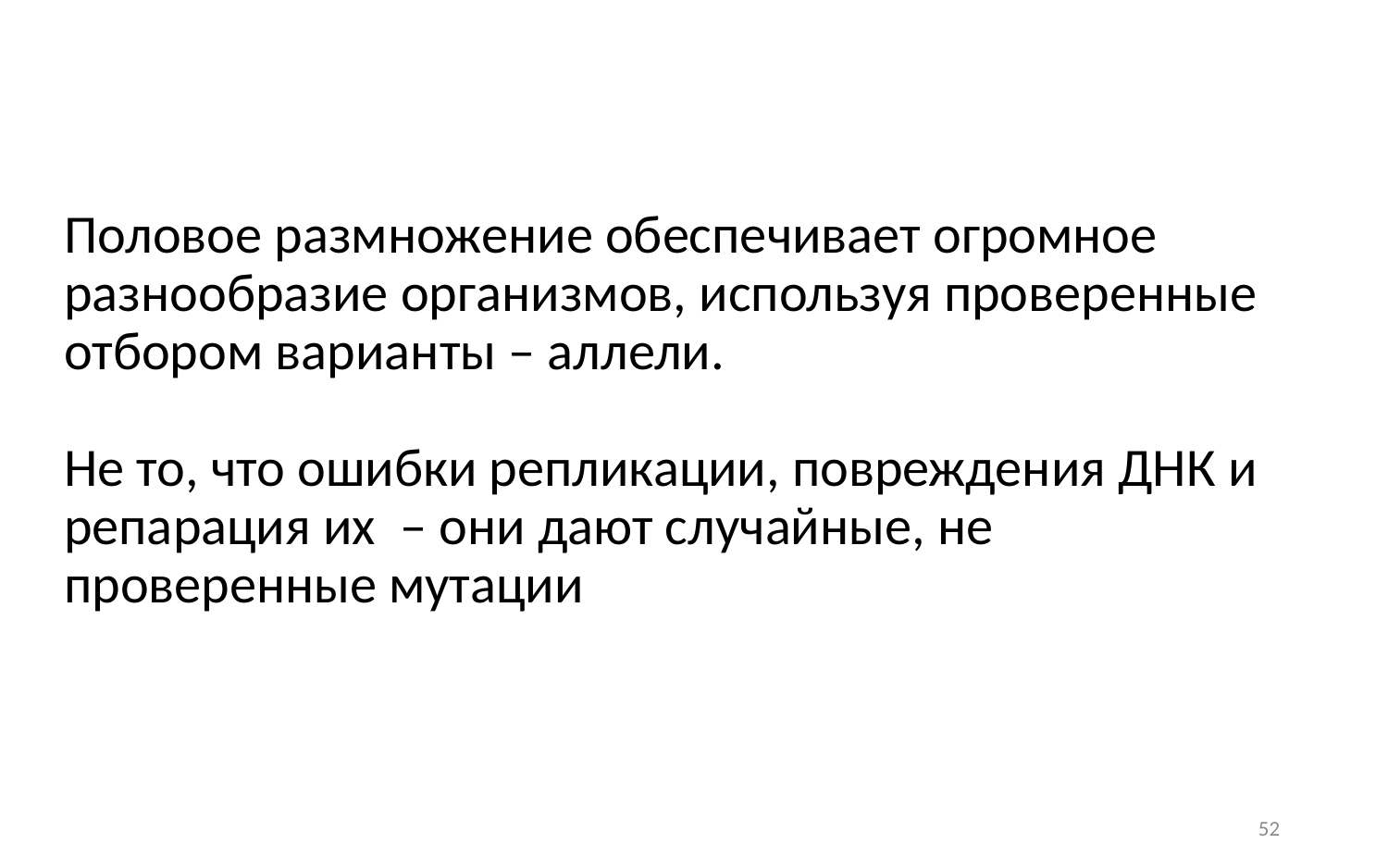

# Половое размножение обеспечивает огромное разнообразие организмов, используя проверенные отбором варианты – аллели. Не то, что ошибки репликации, повреждения ДНК и репарация их  – они дают случайные, не проверенные мутации
52